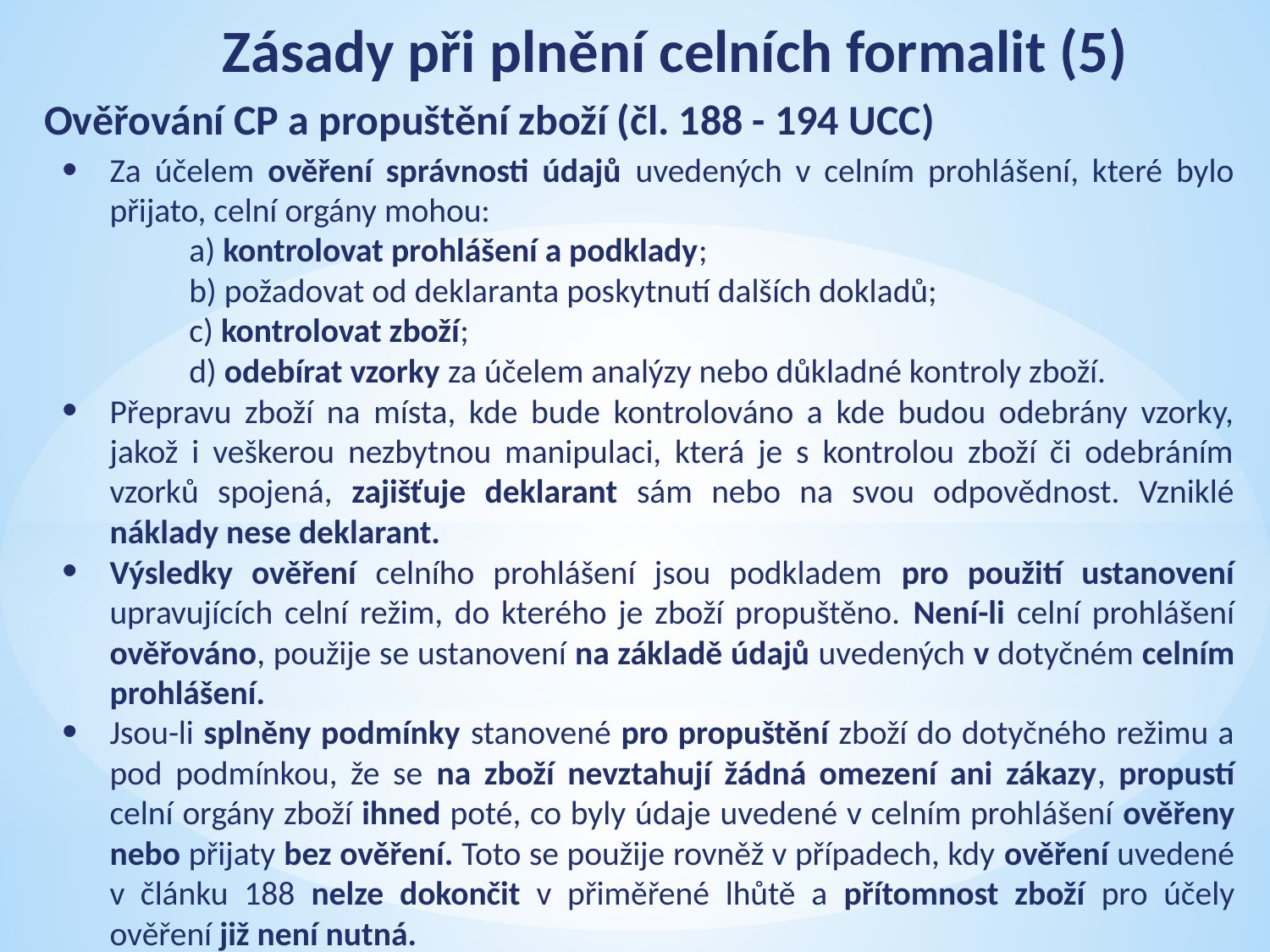

# Zásady při plnění celních formalit (5)
Ověřování CP a propuštění zboží (čl. 188 - 194 UCC)
Za účelem ověření správnosti údajů uvedených v celním prohlášení, které bylo přijato, celní orgány mohou:
	a) kontrolovat prohlášení a podklady;
	b) požadovat od deklaranta poskytnutí dalších dokladů;
	c) kontrolovat zboží;
	d) odebírat vzorky za účelem analýzy nebo důkladné kontroly zboží.
Přepravu zboží na místa, kde bude kontrolováno a kde budou odebrány vzorky, jakož i veškerou nezbytnou manipulaci, která je s kontrolou zboží či odebráním vzorků spojená, zajišťuje deklarant sám nebo na svou odpovědnost. Vzniklé náklady nese deklarant.
Výsledky ověření celního prohlášení jsou podkladem pro použití ustanovení upravujících celní režim, do kterého je zboží propuštěno. Není-li celní prohlášení ověřováno, použije se ustanovení na základě údajů uvedených v dotyčném celním prohlášení.
Jsou-li splněny podmínky stanovené pro propuštění zboží do dotyčného režimu a pod podmínkou, že se na zboží nevztahují žádná omezení ani zákazy, propustí celní orgány zboží ihned poté, co byly údaje uvedené v celním prohlášení ověřeny nebo přijaty bez ověření. Toto se použije rovněž v případech, kdy ověření uvedené v článku 188 nelze dokončit v přiměřené lhůtě a přítomnost zboží pro účely ověření již není nutná.